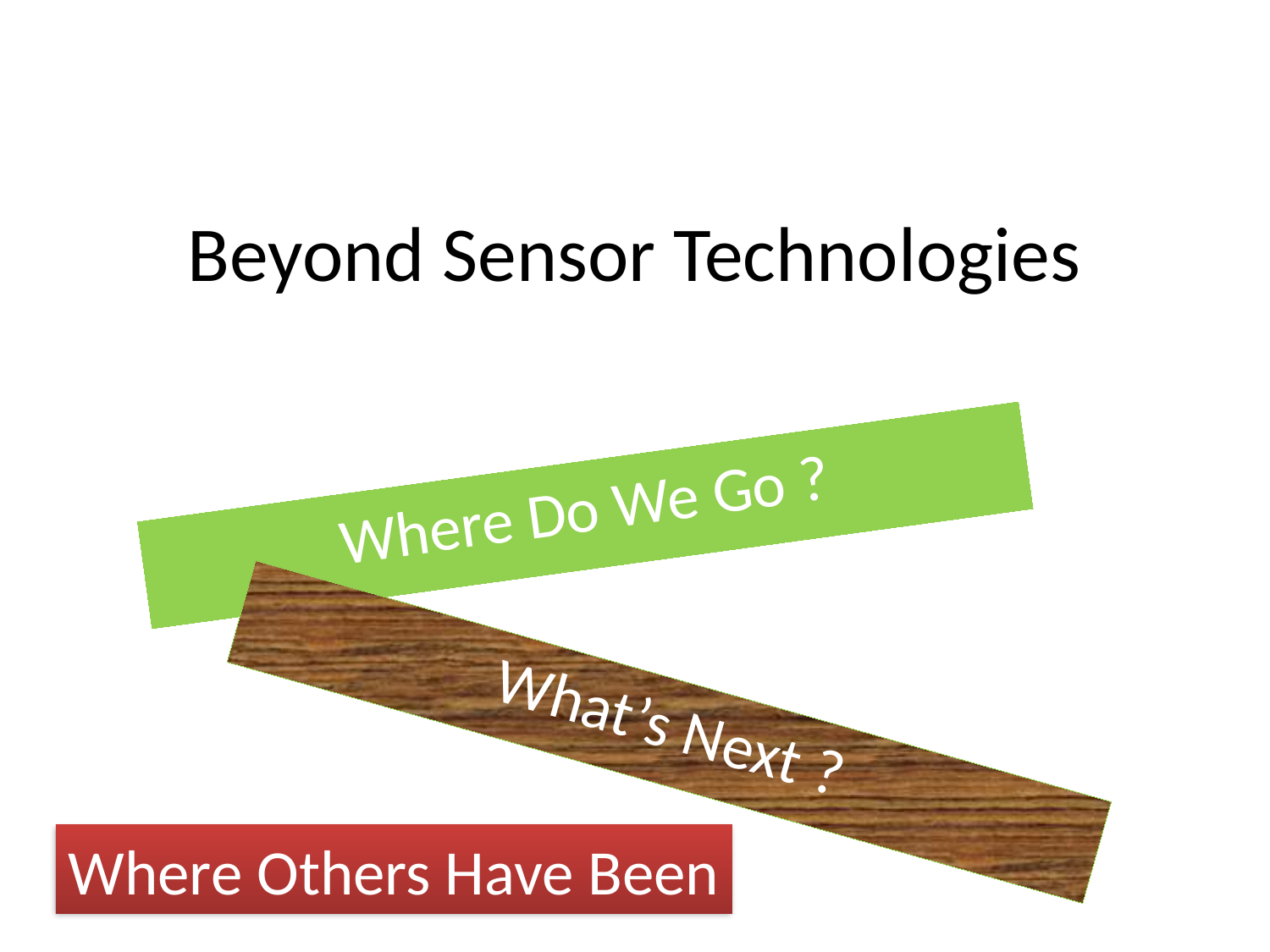

# Beyond Sensor Technologies
Where Do We Go ?
What’s Next ?
Where Others Have Been